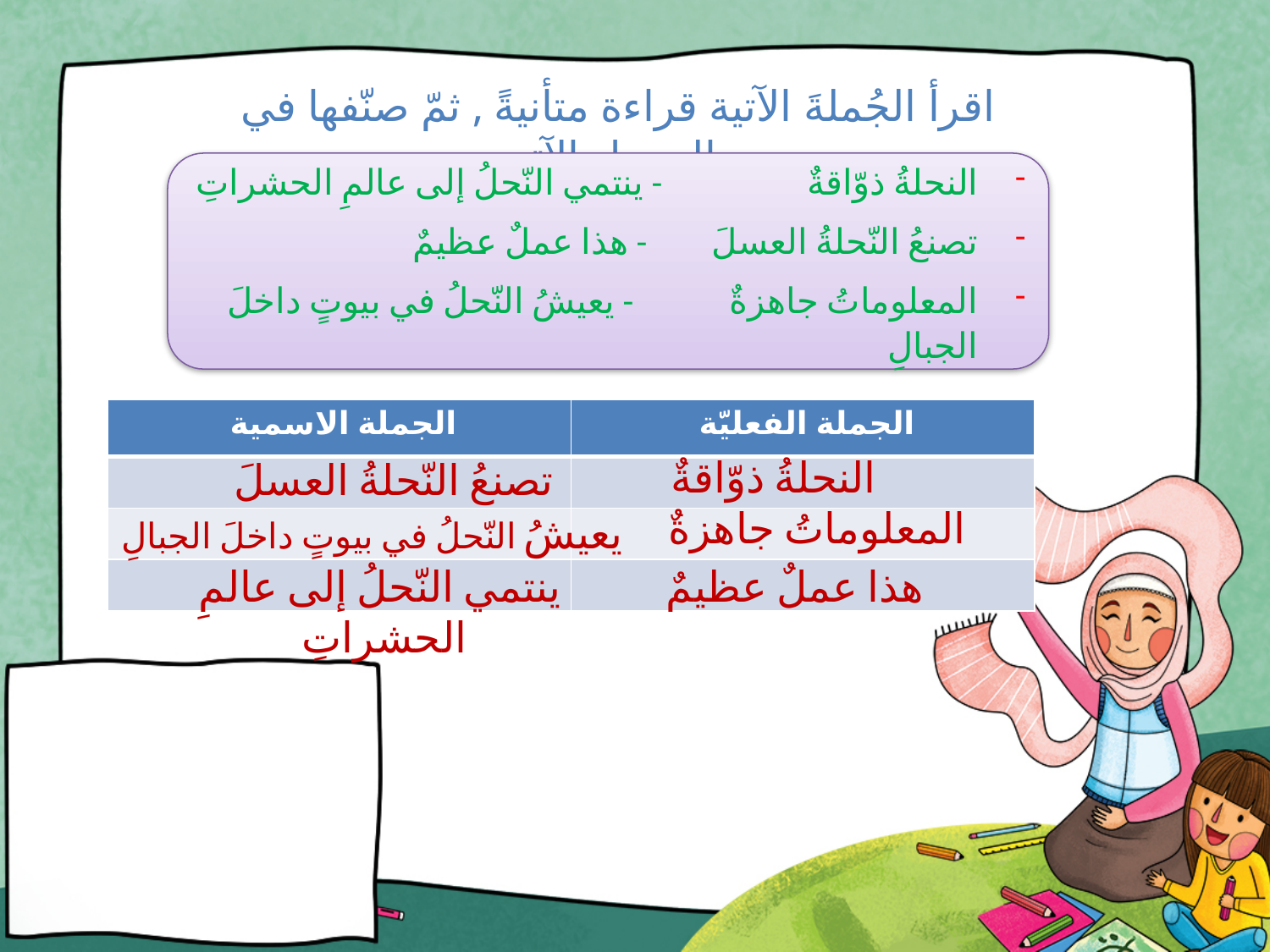

اقرأ الجُملةَ الآتية قراءة متأنيةً , ثمّ صنّفها في الجدول الآتي :
النحلةُ ذوّاقةٌ                  - ينتمي النّحلُ إلى عالمِ الحشراتِ
تصنعُ النّحلةُ العسلَ        - هذا عملٌ عظيمٌ
المعلوماتُ جاهزةٌ            - يعيشُ النّحلُ في بيوتٍ داخلَ الجبالِ
| الجملة الاسمية | الجملة الفعليّة |
| --- | --- |
|  |  |
|  |  |
|  |  |
النحلةُ ذوّاقةٌ
تصنعُ النّحلةُ العسلَ
المعلوماتُ جاهزةٌ
يعيشُ النّحلُ في بيوتٍ داخلَ الجبالِ
هذا عملٌ عظيمٌ
ينتمي النّحلُ إلى عالمِ الحشراتِ